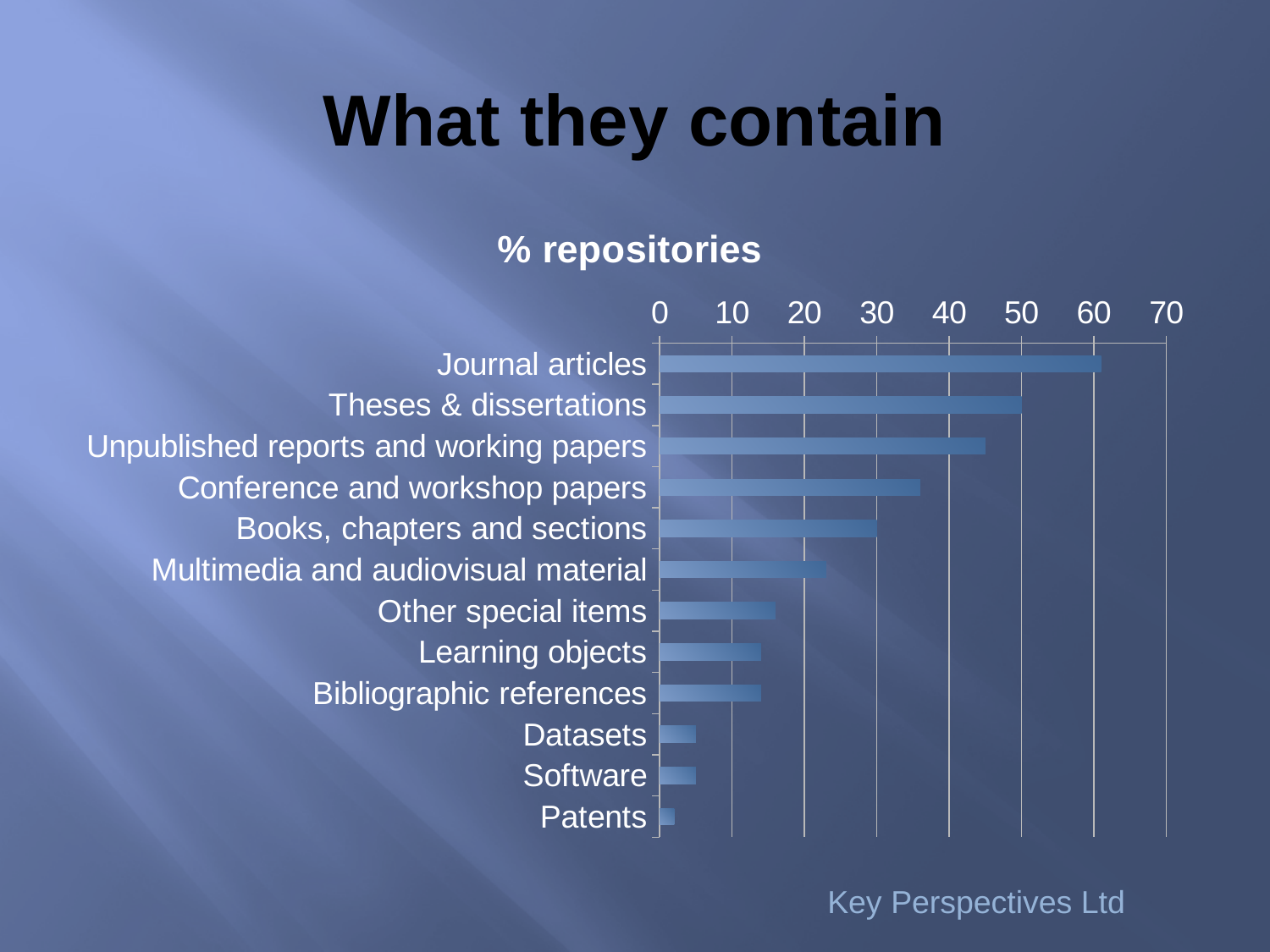

# What they contain

### Chart:

| Category | % repositories  |
|---|---|
| Journal articles | 61.0 |
| Theses & dissertations | 50.0 |
| Unpublished reports and working papers | 45.0 |
| Conference and workshop papers | 36.0 |
| Books, chapters and sections | 30.0 |
| Multimedia and audiovisual material | 23.0 |
| Other special items | 16.0 |
| Learning objects | 14.0 |
| Bibliographic references | 14.0 |
| Datasets | 5.0 |
| Software | 5.0 |
| Patents | 2.0 |
Key Perspectives Ltd